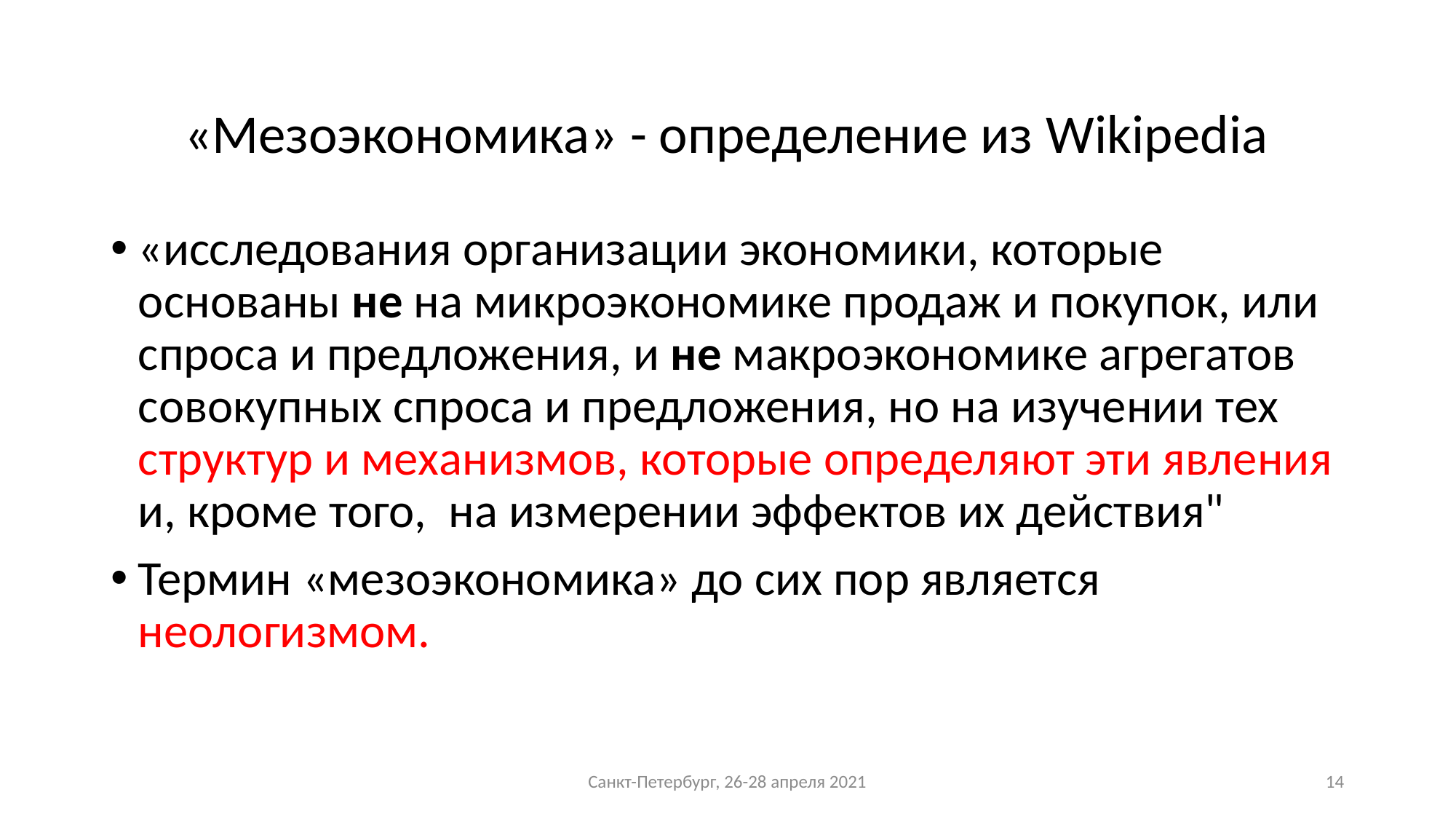

# «Мезоэкономика» - определение из Wikipedia
«исследования организации экономики, которые основаны не на микроэкономике продаж и покупок, или спроса и предложения, и не макроэкономике агрегатов совокупных спроса и предложения, но на изучении тех структур и механизмов, которые определяют эти явления и, кроме того,  на измерении эффектов их действия"
Термин «мезоэкономика» до сих пор является неологизмом.
Санкт-Петербург, 26-28 апреля 2021
14